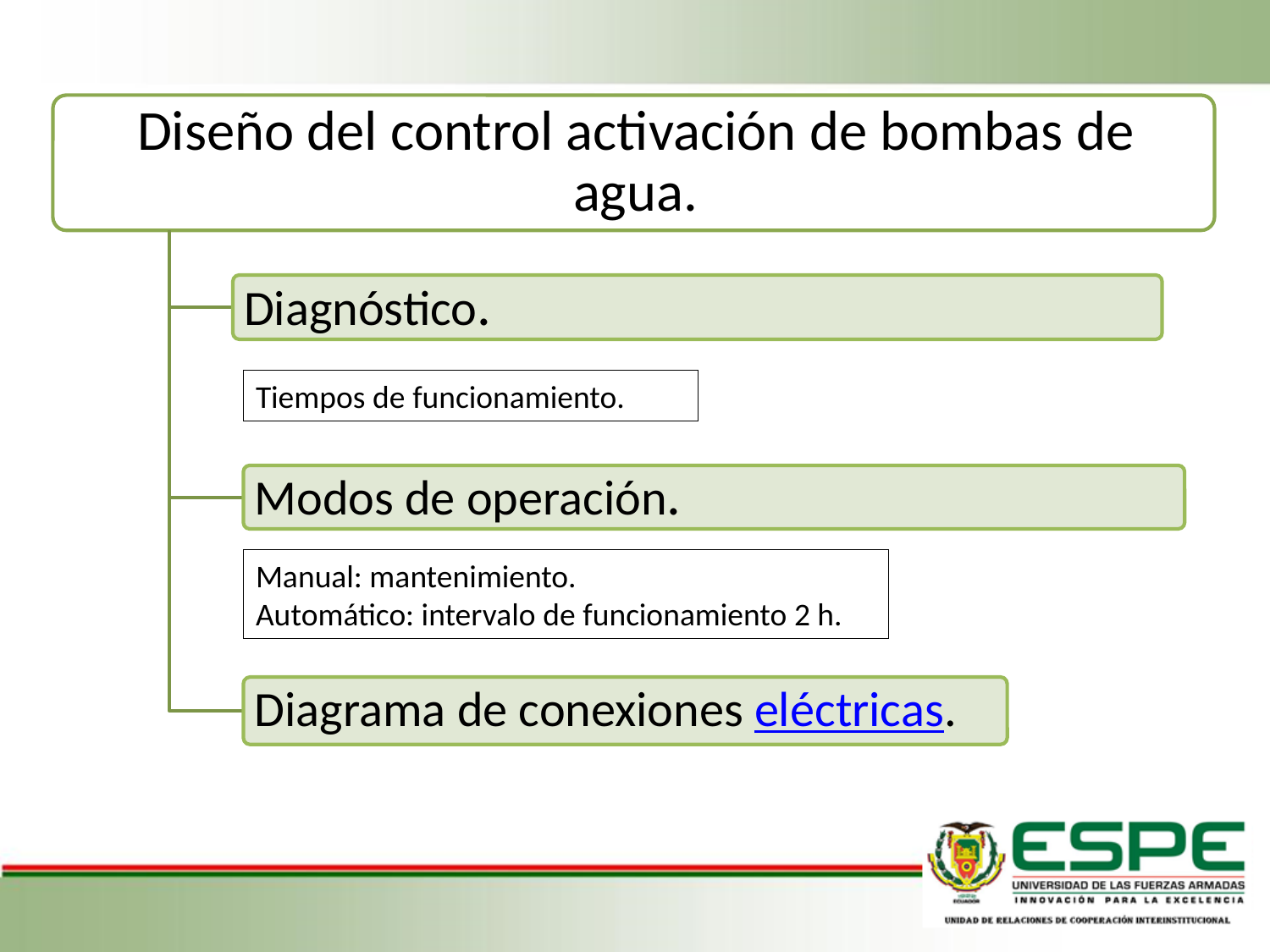

Diseño del control activación de bombas de agua.
Diagnóstico.
Modos de operación.
Diagrama de conexiones eléctricas.
Tiempos de funcionamiento.
Manual: mantenimiento.
Automático: intervalo de funcionamiento 2 h.